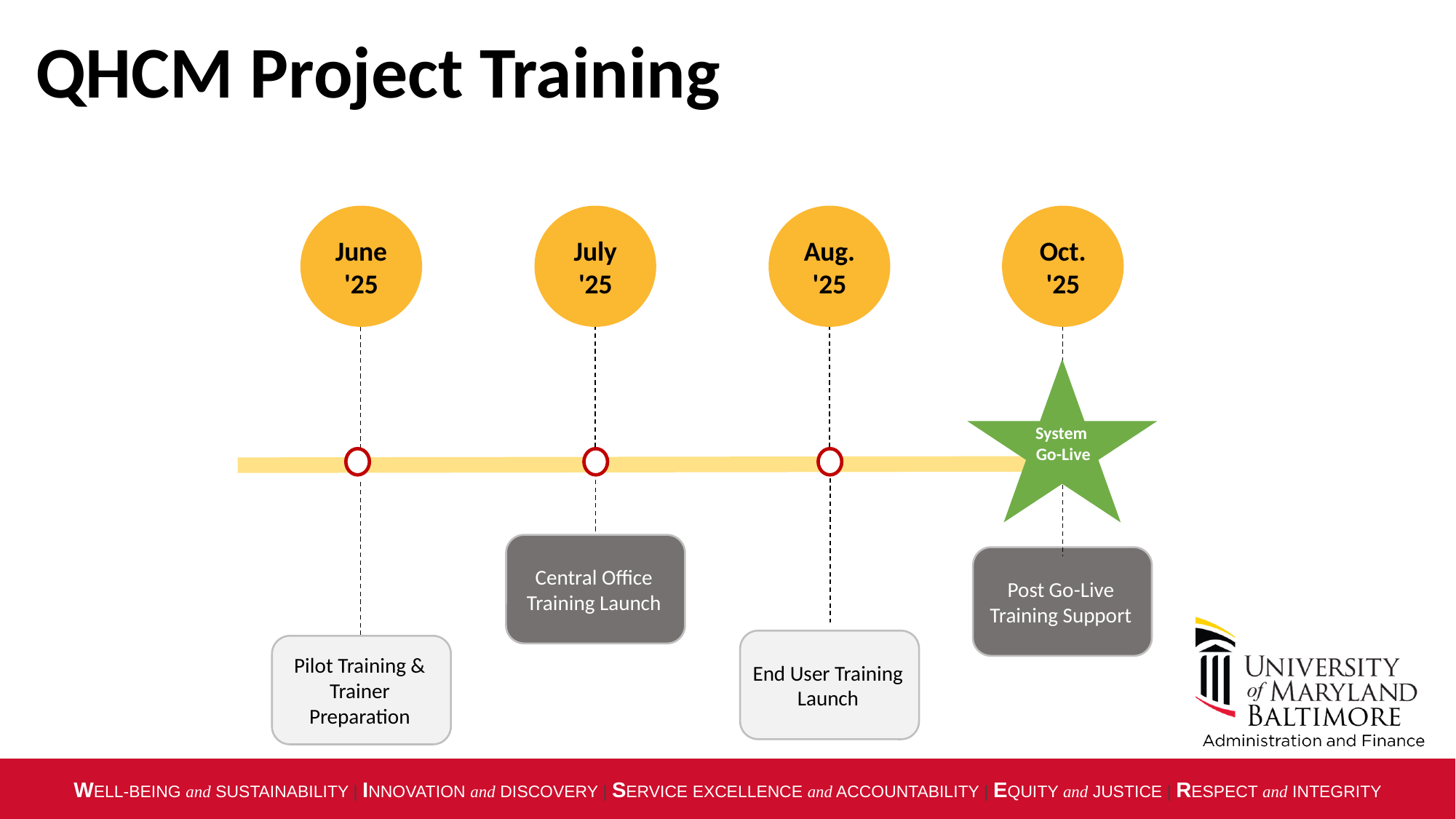

# QHCM Project Training
June '25
Pilot Training & Trainer Preparation
Oct. '25
Post Go-Live Training Support
July '25
Central Office Training Launch
Aug. '25
End User Training Launch

System
Go-Live​